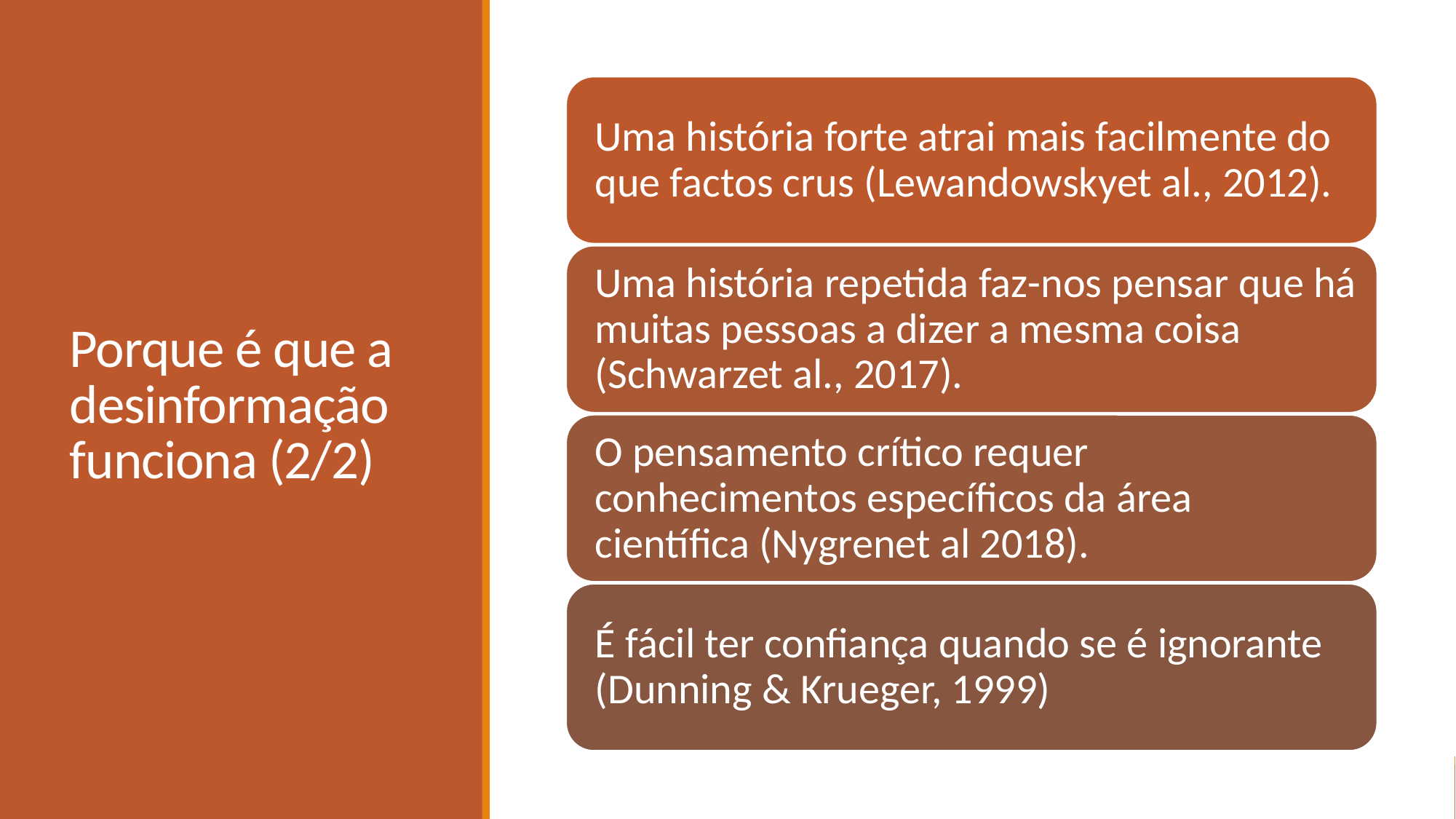

# Porque é que a desinformação funciona (2/2)
Uma história forte atrai mais facilmente do que factos crus (Lewandowskyet al., 2012).
Uma história repetida faz-nos pensar que há muitas pessoas a dizer a mesma coisa (Schwarzet al., 2017).
O pensamento crítico requer conhecimentos específicos da área científica (Nygrenet al 2018).
É fácil ter confiança quando se é ignorante (Dunning & Krueger, 1999)